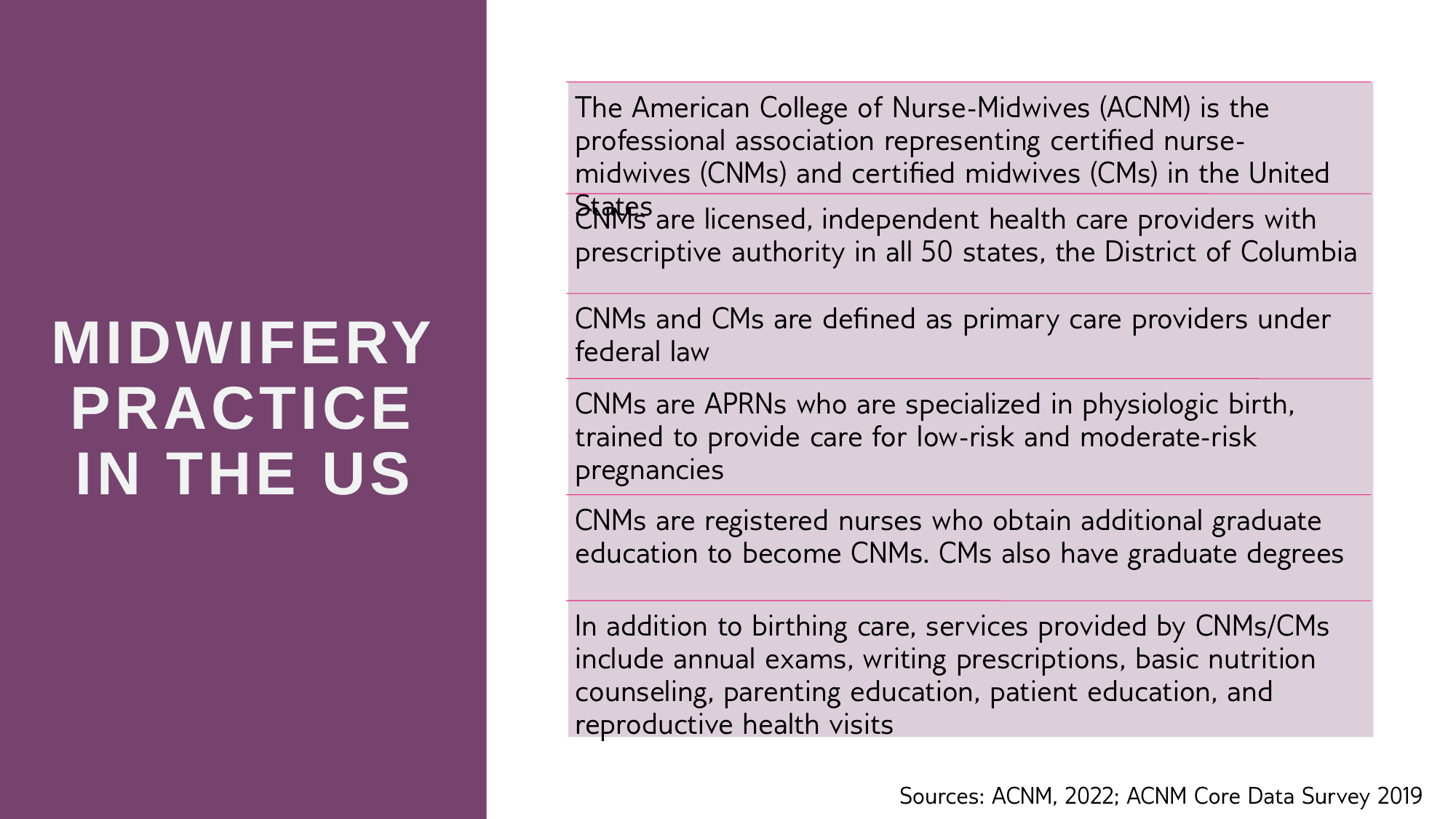

The American College of Nurse-Midwives (ACNM) is the professional association representing certified nurse- midwives (CNMs) and certified midwives (CMs) in the United States
CNMs are licensed, independent health care providers with prescriptive authority in all 50 states, the District of Columbia
CNMs and CMs are defined as primary care providers under federal law
CNMs are APRNs who are specialized in physiologic birth, trained to provide care for low-risk and moderate-risk pregnancies
CNMs are registered nurses who obtain additional graduate education to become CNMs. CMs also have graduate degrees
In addition to birthing care, services provided by CNMs/CMs include annual exams, writing prescriptions, basic nutrition counseling, parenting education, patient education, and reproductive health visits

# Midwifery practice in the us
Sources: ACNM, 2022; ACNM Core Data Survey 2019